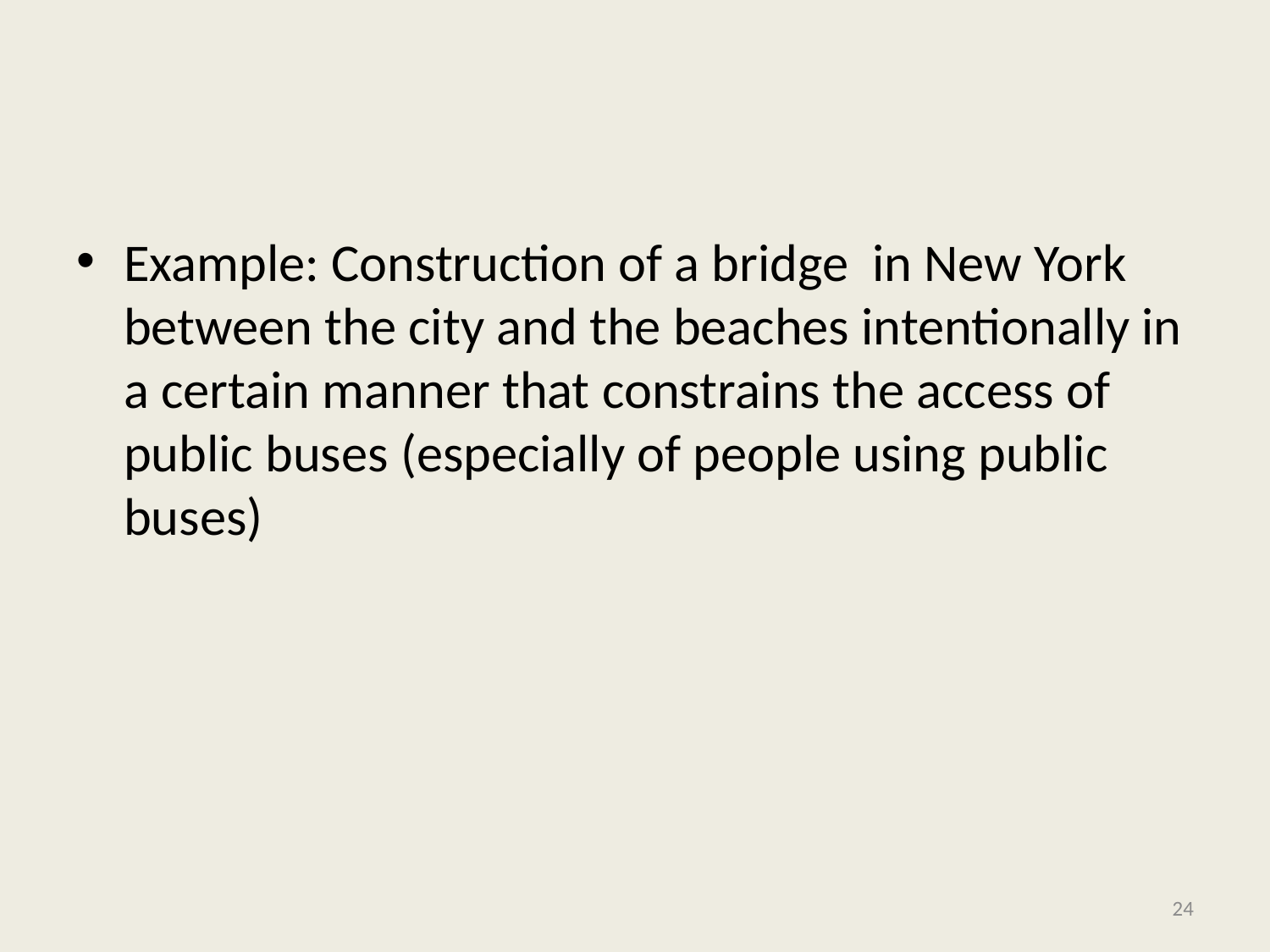

#
Example: Construction of a bridge  in New York between the city and the beaches intentionally in a certain manner that constrains the access of public buses (especially of people using public buses)

24